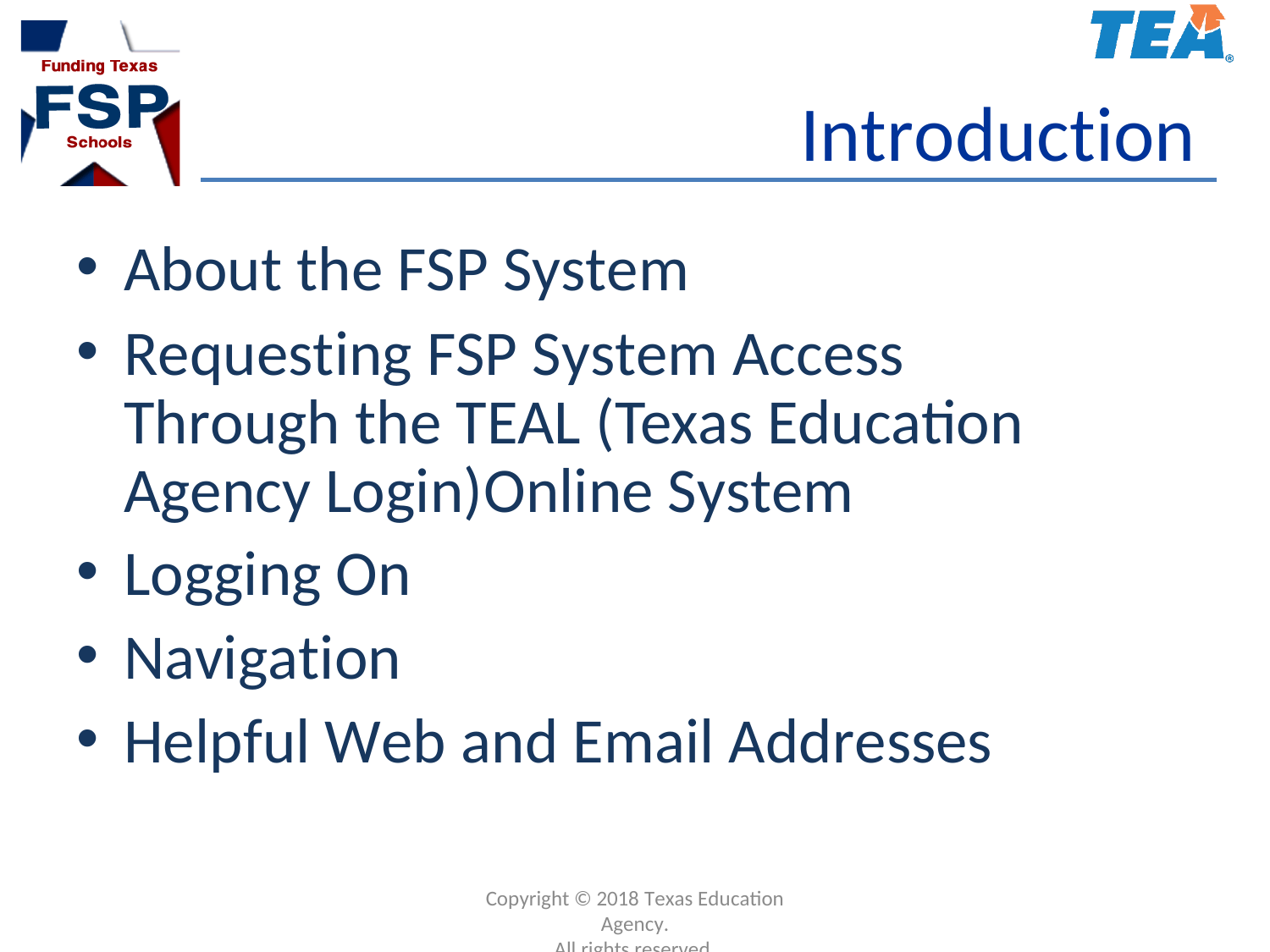

# Introduction

About the FSP System
Requesting FSP System Access Through the TEAL (Texas Education Agency Login)Online System
Logging On
Navigation
Helpful Web and Email Addresses
Copyright © 2018 Texas Education Agency.
All rights reserved.